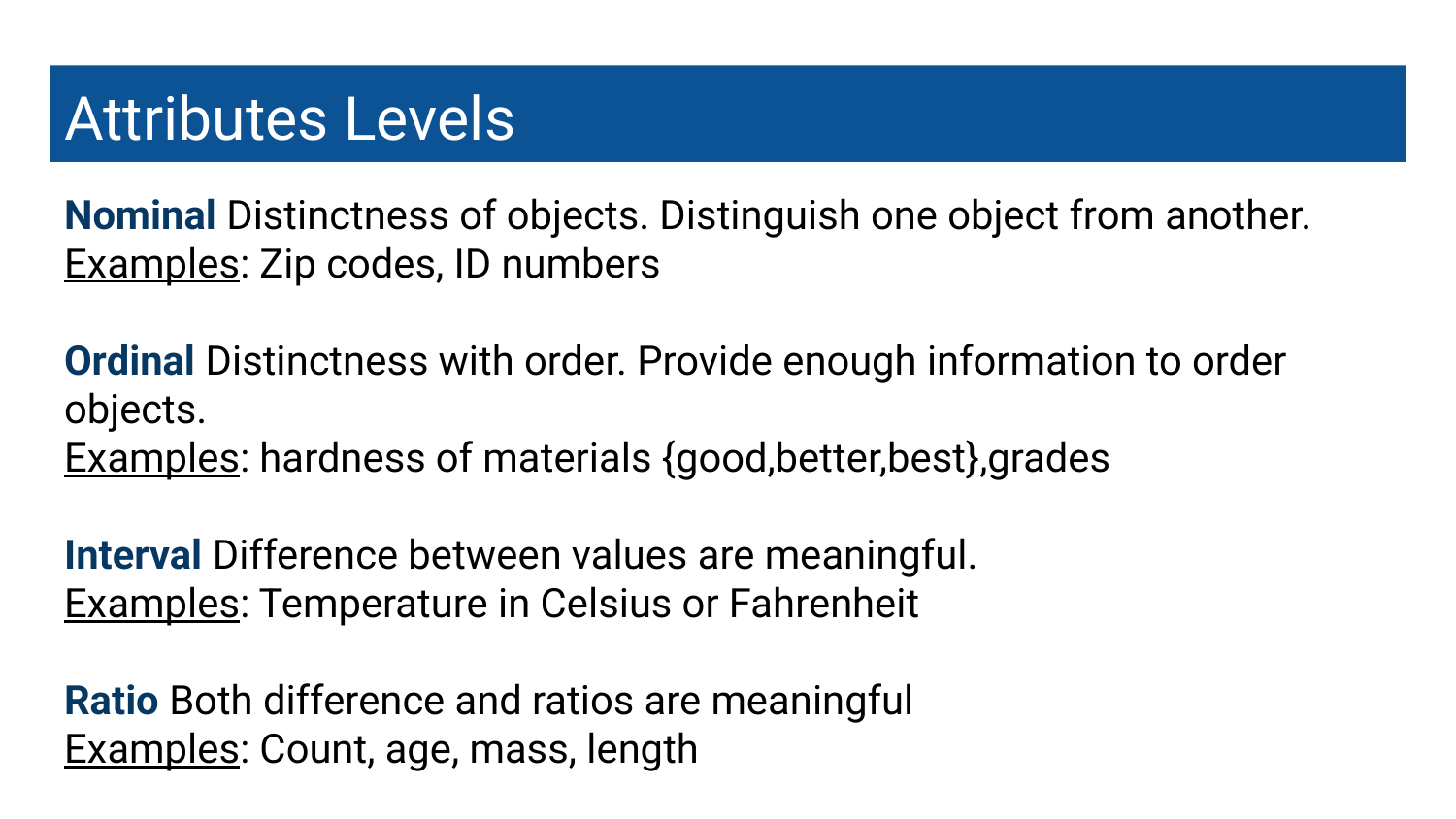

# Attributes Levels
Nominal Distinctness of objects. Distinguish one object from another.
Examples: Zip codes, ID numbers

Ordinal Distinctness with order. Provide enough information to order objects.
Examples: hardness of materials {good,better,best},grades

Interval Difference between values are meaningful.
Examples: Temperature in Celsius or Fahrenheit

Ratio Both difference and ratios are meaningful
Examples: Count, age, mass, length